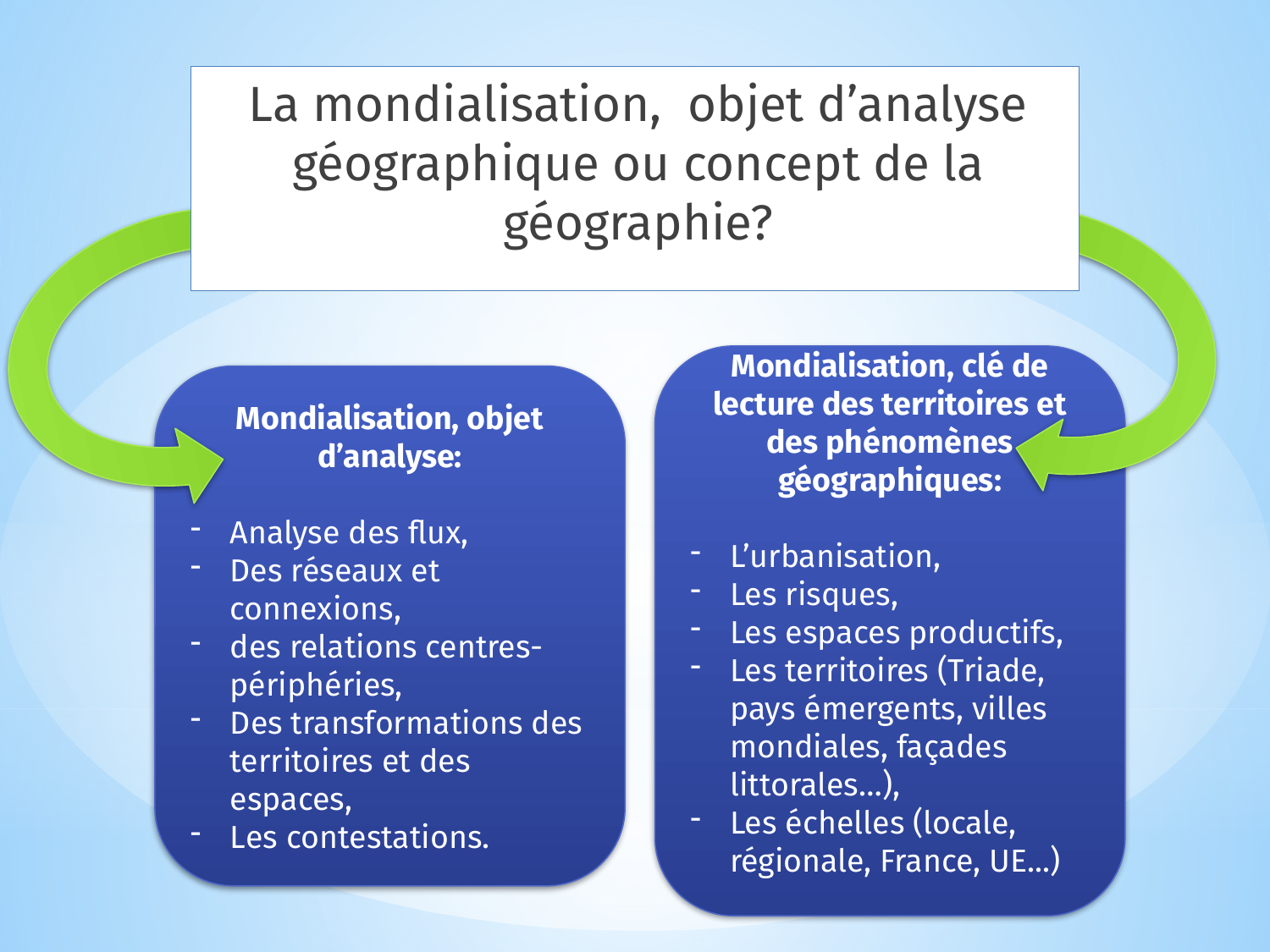

La mondialisation,  objet d’analyse géographique ou concept de la géographie?

Mondialisation, clé de lecture des territoires et des phénomènes géographiques:

L’urbanisation,
Les risques,
Les espaces productifs,
Les territoires (Triade, pays émergents, villes mondiales, façades littorales…),
Les échelles (locale, régionale, France, UE...)

Mondialisation, objet d’analyse:

Analyse des flux,
Des réseaux et connexions,
des relations centres-périphéries,
Des transformations des territoires et des espaces,
Les contestations.